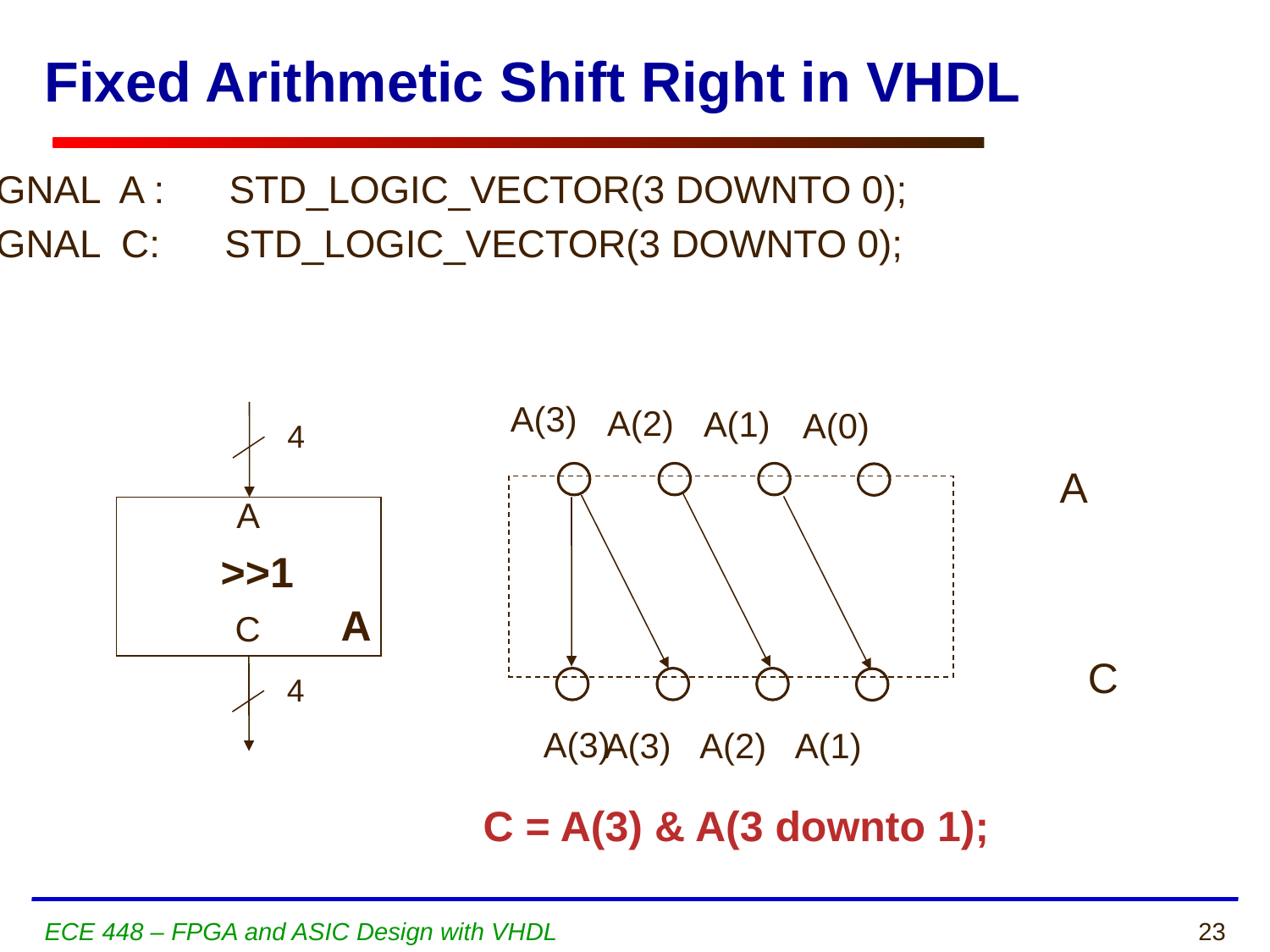

# Fixed Arithmetic Shift Right in VHDL
SIGNAL  A :      STD_LOGIC_VECTOR(3 DOWNTO 0);
SIGNAL  C:      STD_LOGIC_VECTOR(3 DOWNTO 0);
A(3)
A(2)
A(1)
A(0)

4

A

A

>>1
A
C
C

4

A(3)
A(3)
A(2)
A(1)
C = A(3) & A(3 downto 1);
ECE 448 – FPGA and ASIC Design with VHDL